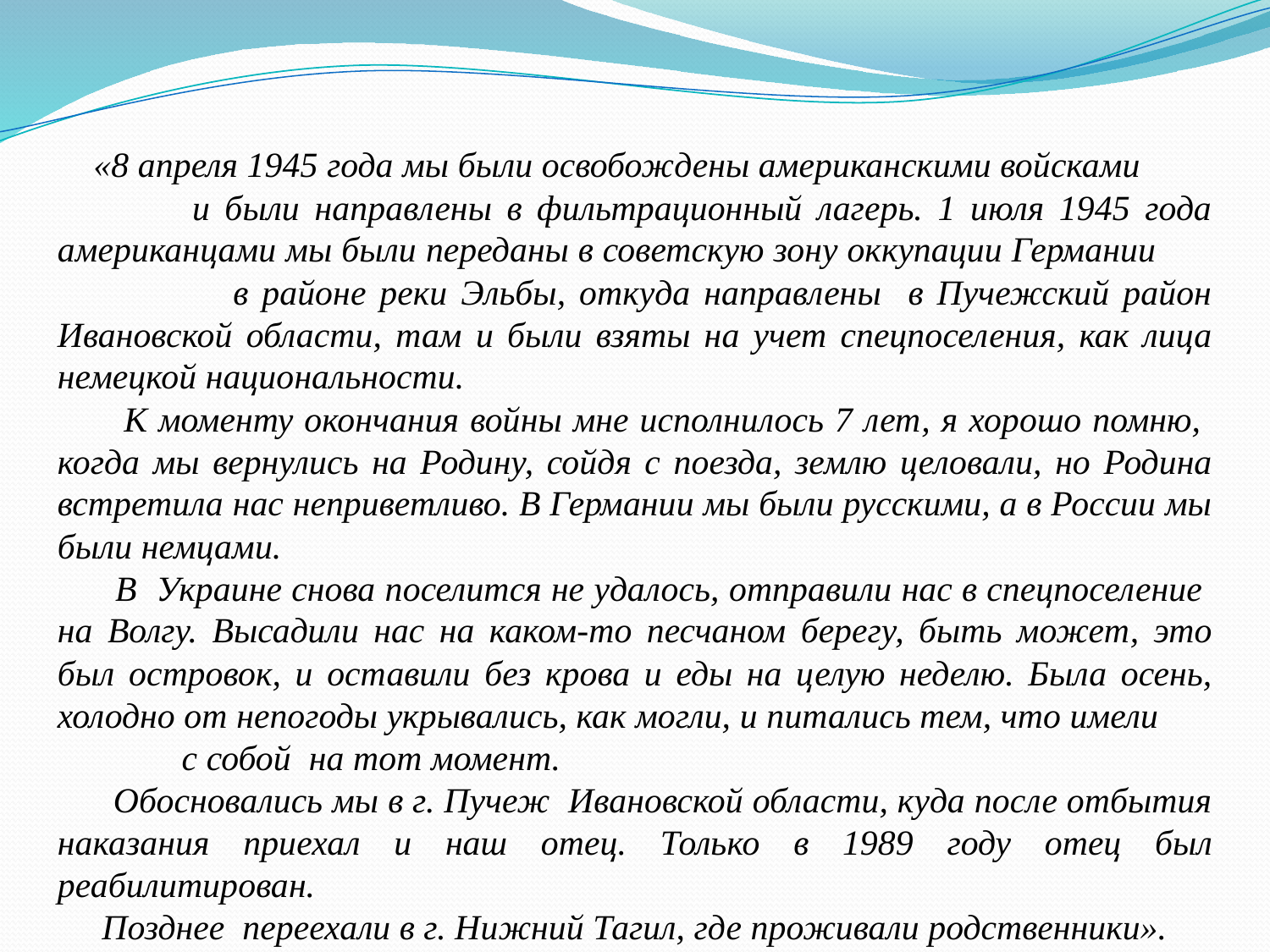

«8 апреля 1945 года мы были освобождены американскими войсками                  и были направлены в фильтрационный лагерь. 1 июля 1945 года американцами мы были переданы в советскую зону оккупации Германии                    в районе реки Эльбы, откуда направлены  в Пучежский район Ивановской области, там и были взяты на учет спецпоселения, как лица немецкой национальности.
      К моменту окончания войны мне исполнилось 7 лет, я хорошо помню,  когда мы вернулись на Родину, сойдя с поезда, землю целовали, но Родина встретила нас неприветливо. В Германии мы были русскими, а в России мы были немцами.
      В  Украине снова поселится не удалось, отправили нас в спецпоселение  на Волгу. Высадили нас на каком-то песчаном берегу, быть может, это был островок, и оставили без крова и еды на целую неделю. Была осень, холодно от непогоды укрывались, как могли, и питались тем, что имели                     с собой  на тот момент.
      Обосновались мы в г. Пучеж  Ивановской области, куда после отбытия наказания приехал и наш отец. Только в 1989 году отец был реабилитирован.
     Позднее  переехали в г. Нижний Тагил, где проживали родственники».